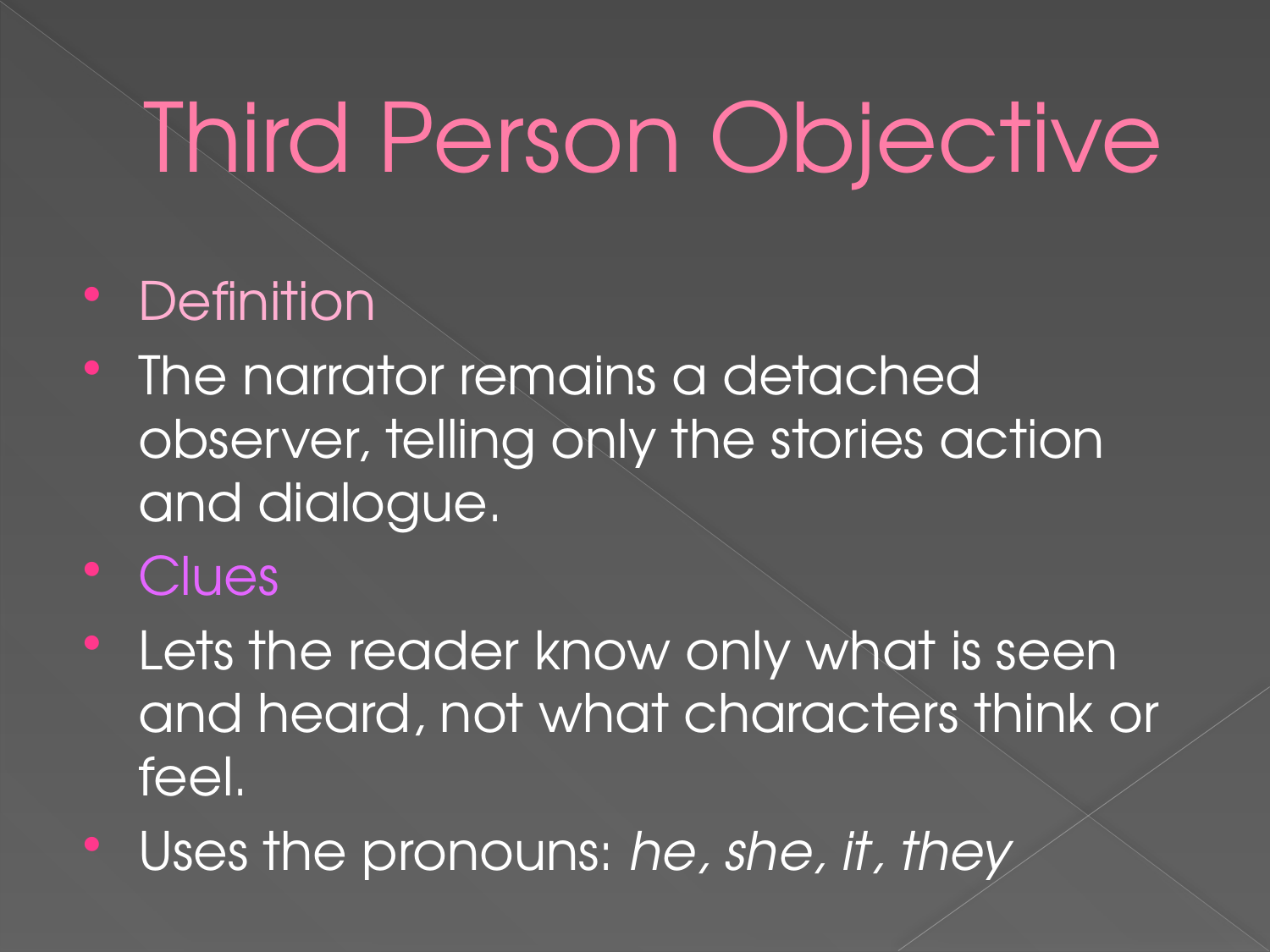

# Third Person Objective
Definition
The narrator remains a detached observer, telling only the stories action and dialogue.
Clues
Lets the reader know only what is seen and heard, not what characters think or feel.
Uses the pronouns: he, she, it, they